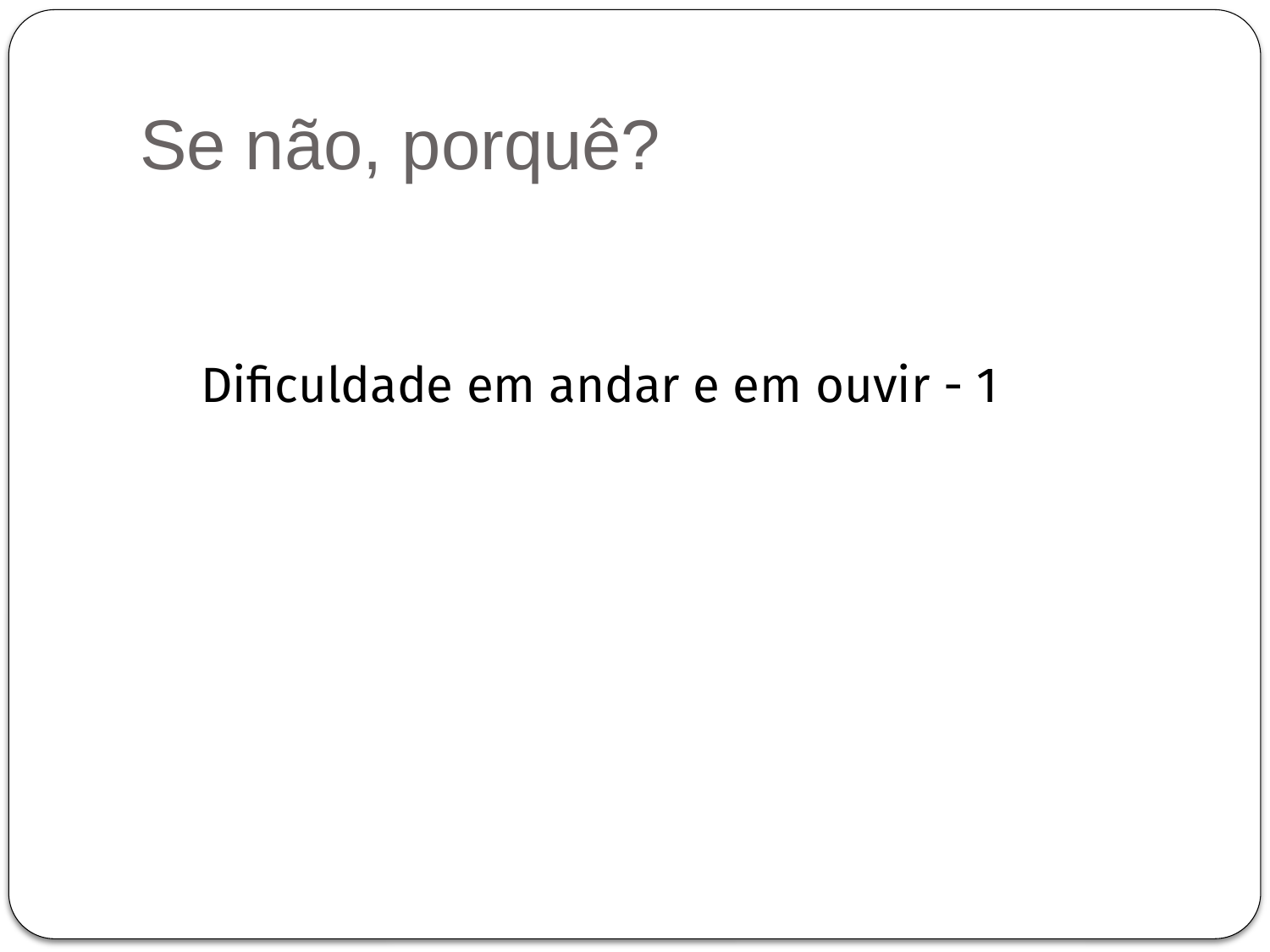

# Se não, porquê?

Dificuldade em andar e em ouvir - 1